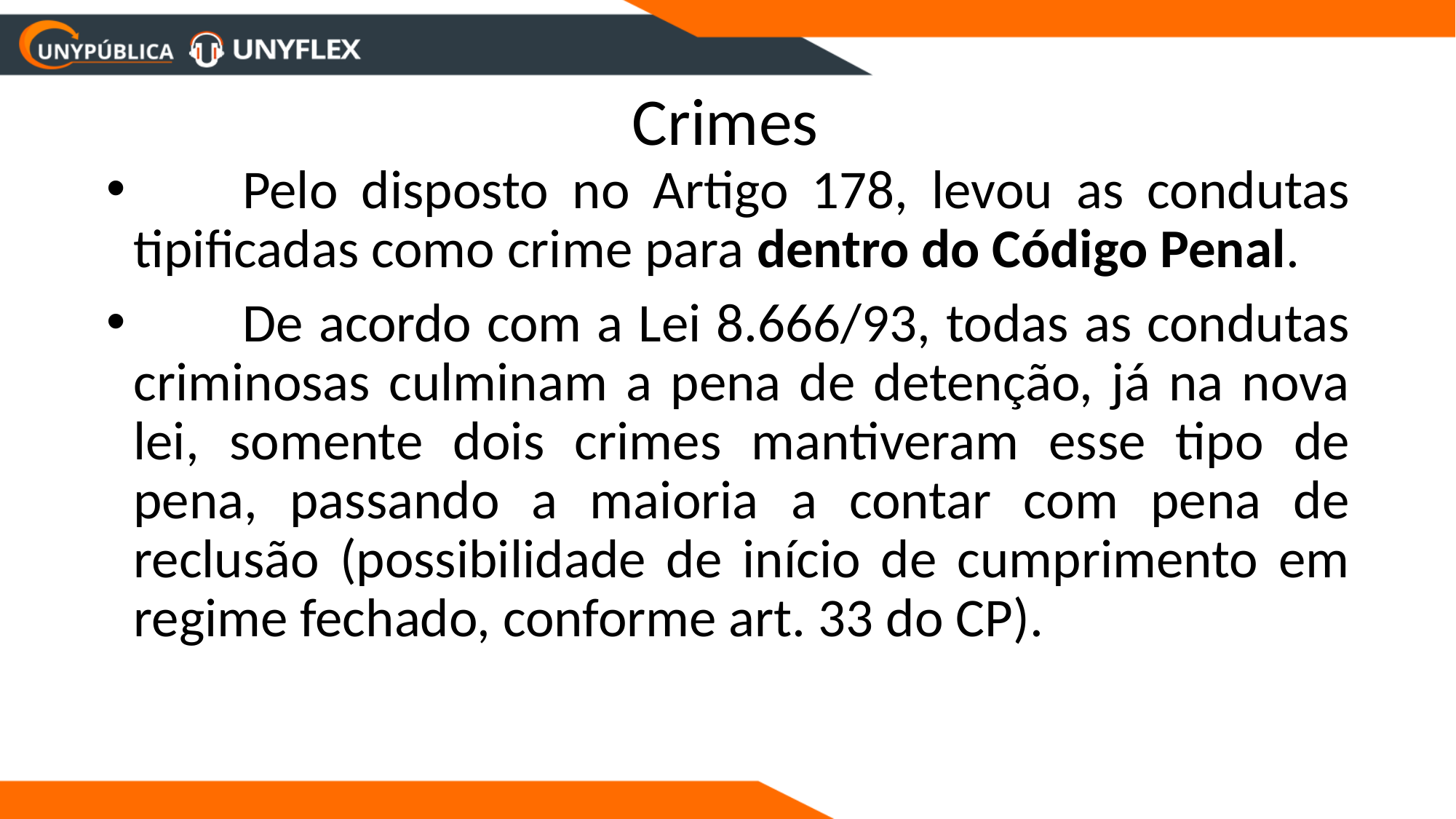

# Crimes
	Pelo disposto no Artigo 178, levou as condutas tipificadas como crime para dentro do Código Penal.
	De acordo com a Lei 8.666/93, todas as condutas criminosas culminam a pena de detenção, já na nova lei, somente dois crimes mantiveram esse tipo de pena, passando a maioria a contar com pena de reclusão (possibilidade de início de cumprimento em regime fechado, conforme art. 33 do CP).